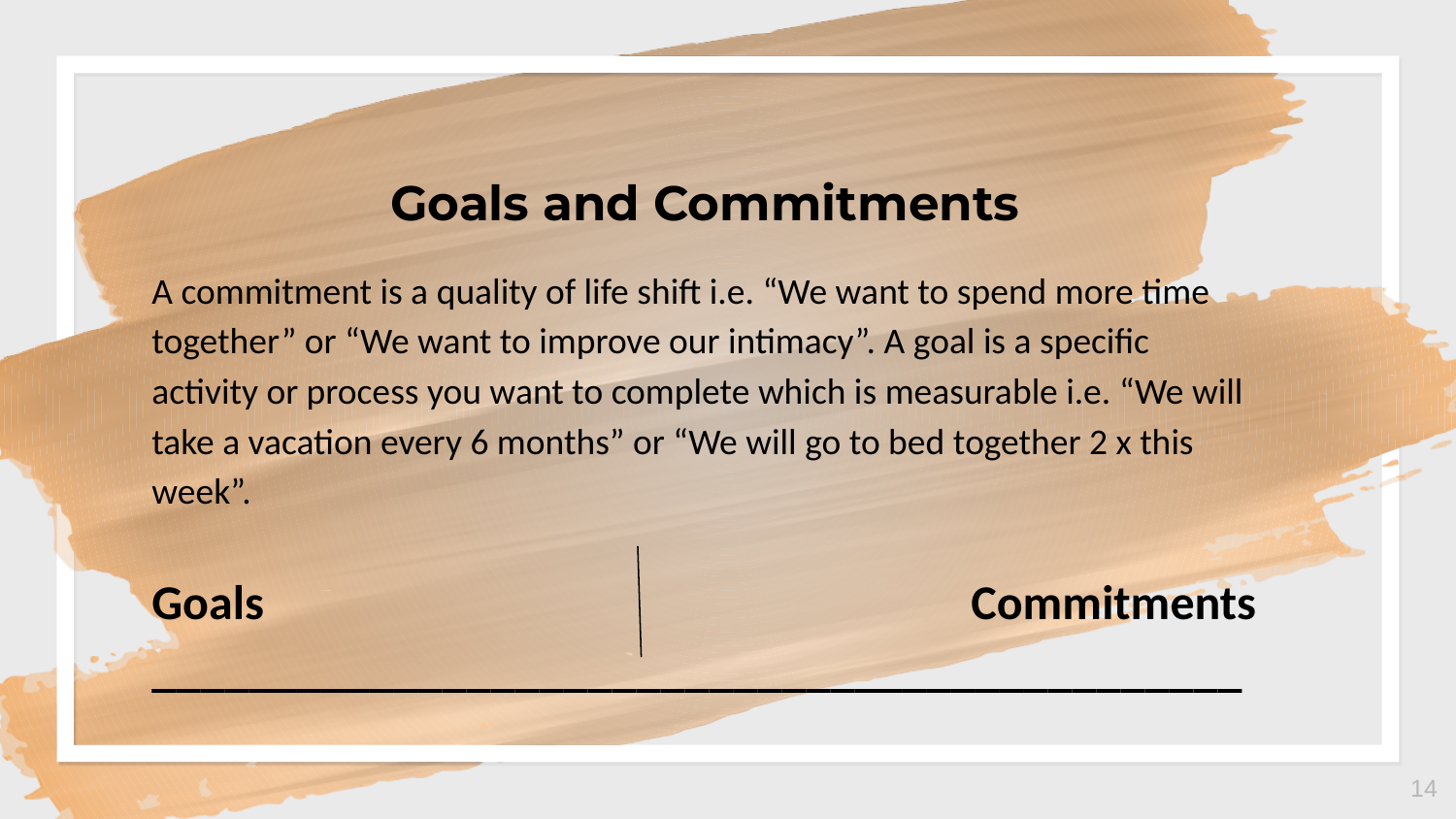

Goals and Commitments

A commitment is a quality of life shift i.e. “We want to spend more time together” or “We want to improve our intimacy”. A goal is a specific activity or process you want to complete which is measurable i.e. “We will take a vacation every 6 months” or “We will go to bed together 2 x this week”.

Goals                      	                                   Commitments
_____________________________________________

14